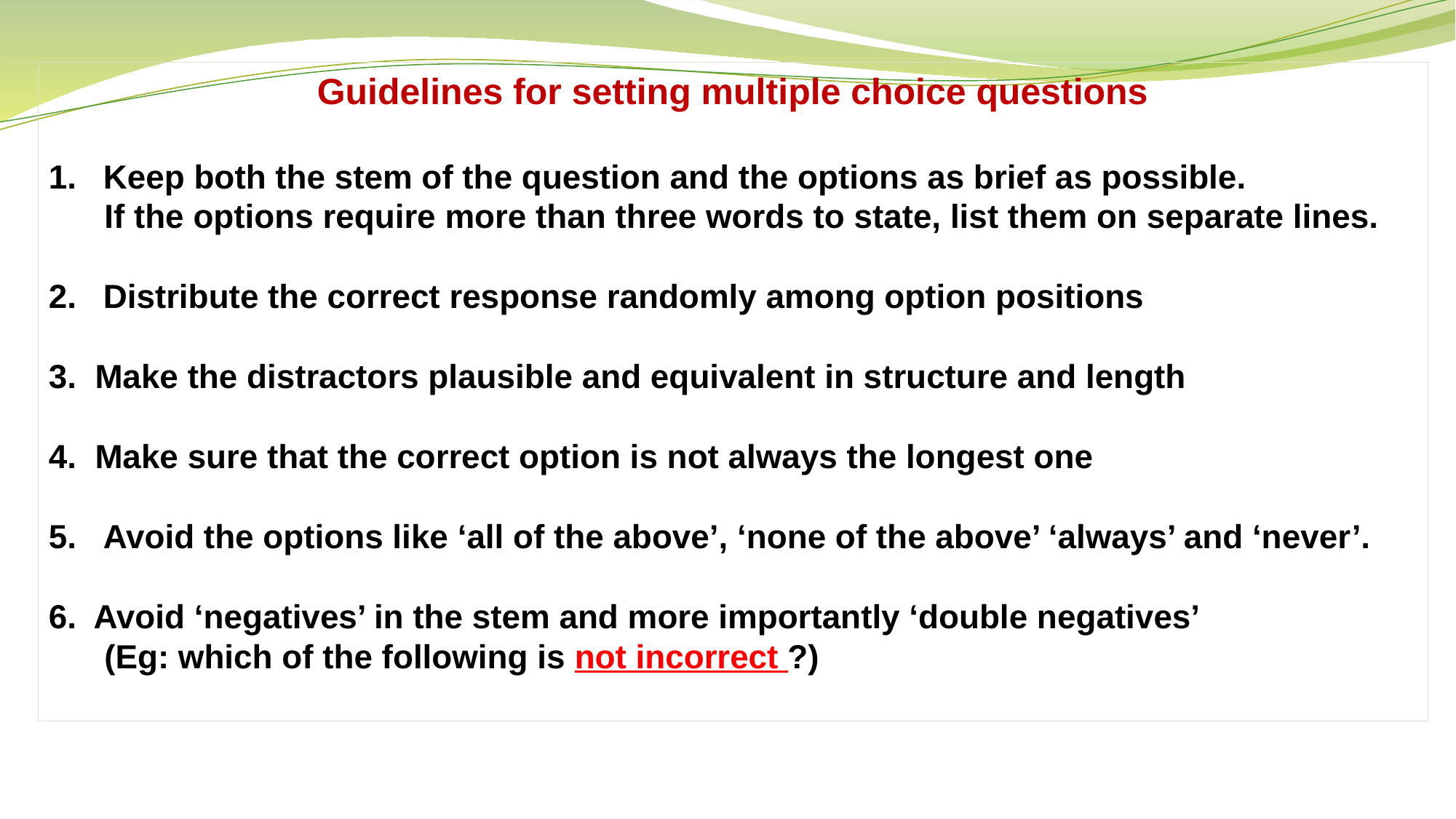

Guidelines for setting multiple choice questions

Keep both the stem of the question and the options as brief as possible.
      If the options require more than three words to state, list them on separate lines.

Distribute the correct response randomly among option positions

3.  Make the distractors plausible and equivalent in structure and length

4.  Make sure that the correct option is not always the longest one

Avoid the options like ‘all of the above’, ‘none of the above’ ‘always’ and ‘never’.

6.  Avoid ‘negatives’ in the stem and more importantly ‘double negatives’
      (Eg: which of the following is not incorrect ?)